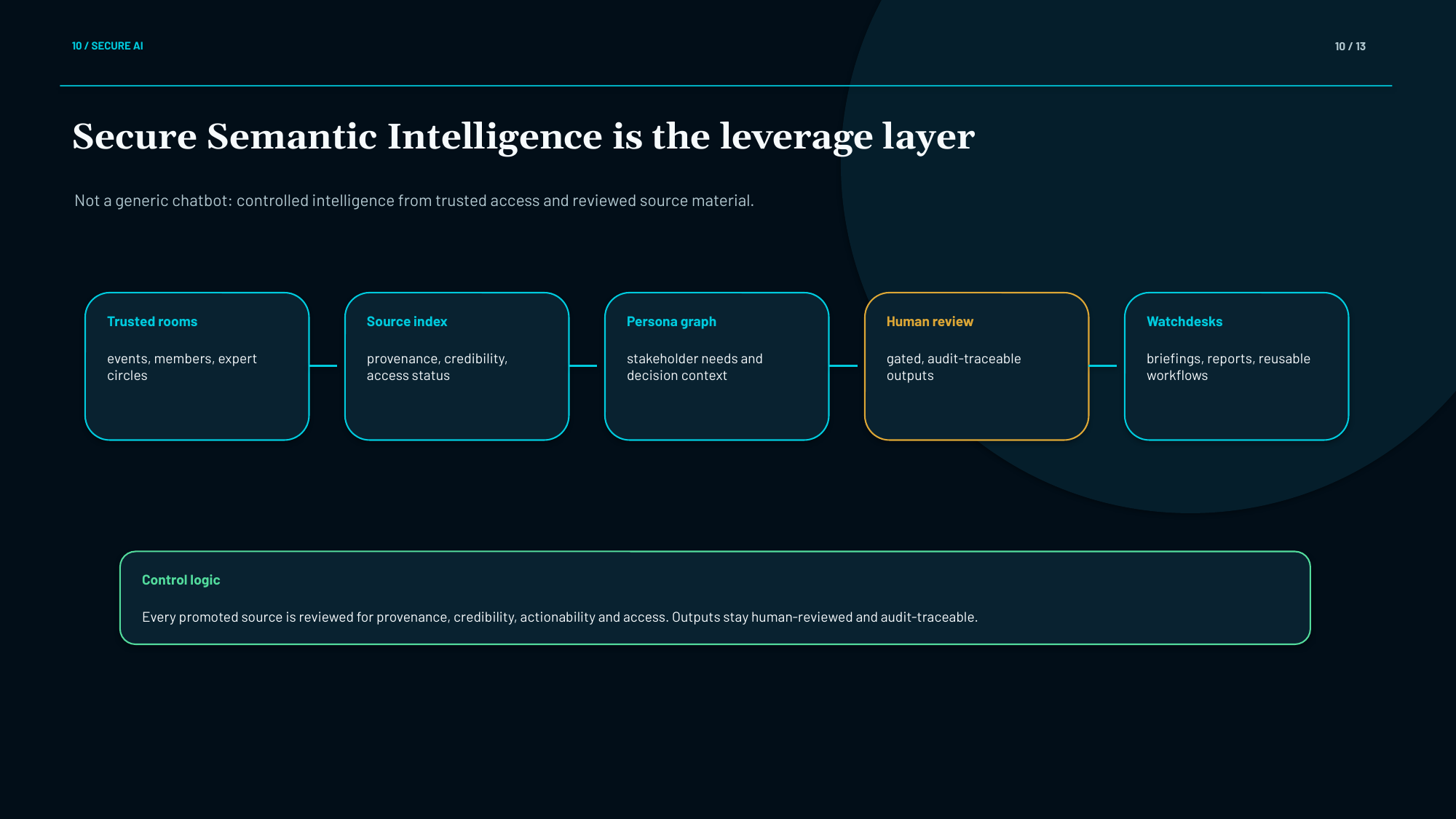

10 / SECURE AI
10 / 13

Secure Semantic Intelligence is the leverage layer
Not a generic chatbot: controlled intelligence from trusted access and reviewed source material.

Trusted rooms
Source index
Persona graph
Human review
Watchdesks
events, members, expert circles
provenance, credibility, access status
stakeholder needs and decision context
gated, audit-traceable outputs
briefings, reports, reusable workflows

Control logic
Every promoted source is reviewed for provenance, credibility, actionability and access. Outputs stay human-reviewed and audit-traceable.